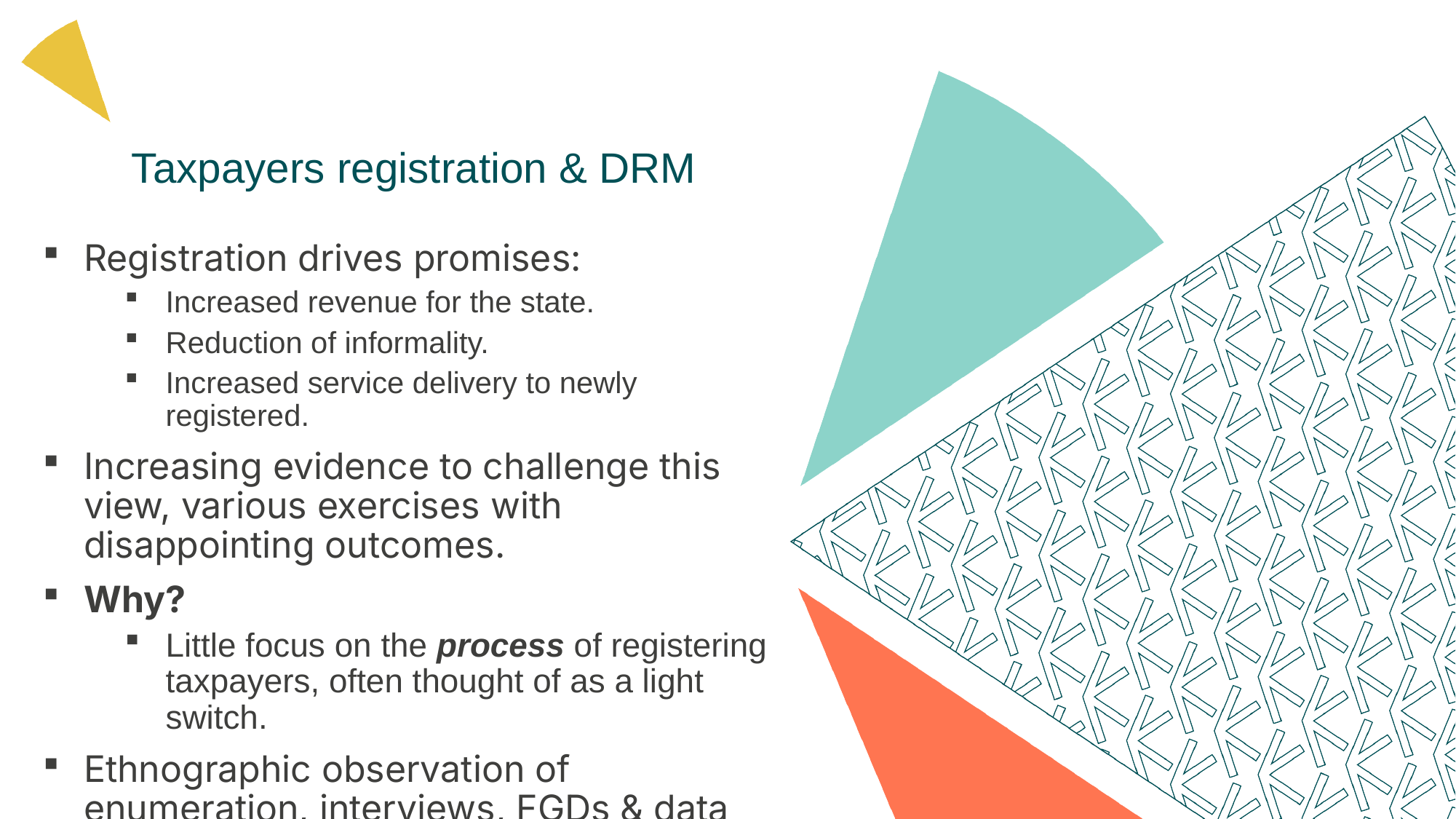

# Taxpayers registration & DRM
Registration drives promises:
Increased revenue for the state.
Reduction of informality.
Increased service delivery to newly registered.
Increasing evidence to challenge this view, various exercises with disappointing outcomes.
Why?
Little focus on the process of registering taxpayers, often thought of as a light switch.
Ethnographic observation of enumeration, interviews, FGDs & data analysis.